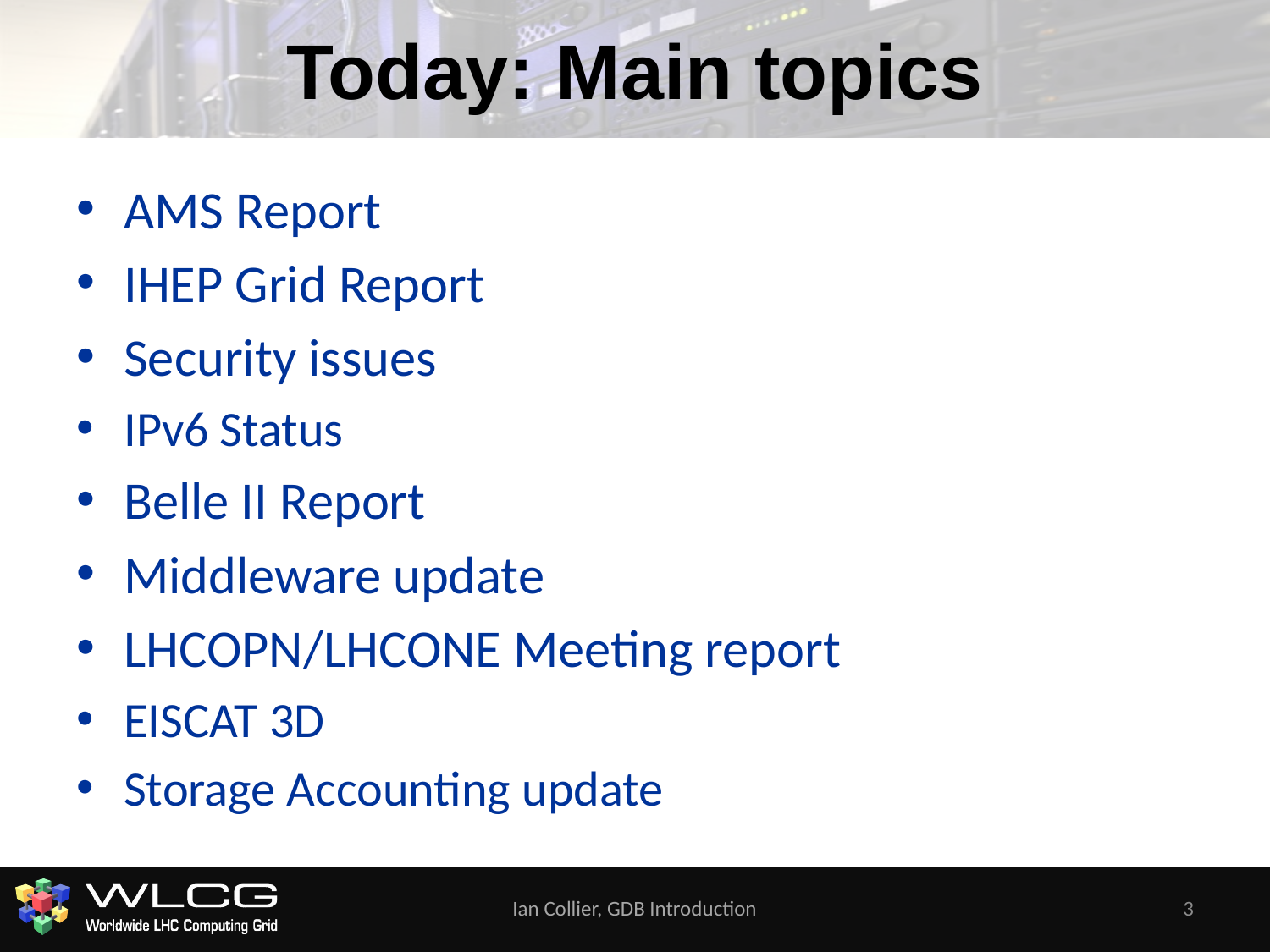

# Today: Main topics
AMS Report
IHEP Grid Report
Security issues
IPv6 Status
Belle II Report
Middleware update
LHCOPN/LHCONE Meeting report
EISCAT 3D
Storage Accounting update
Ian Collier, GDB Introduction
3